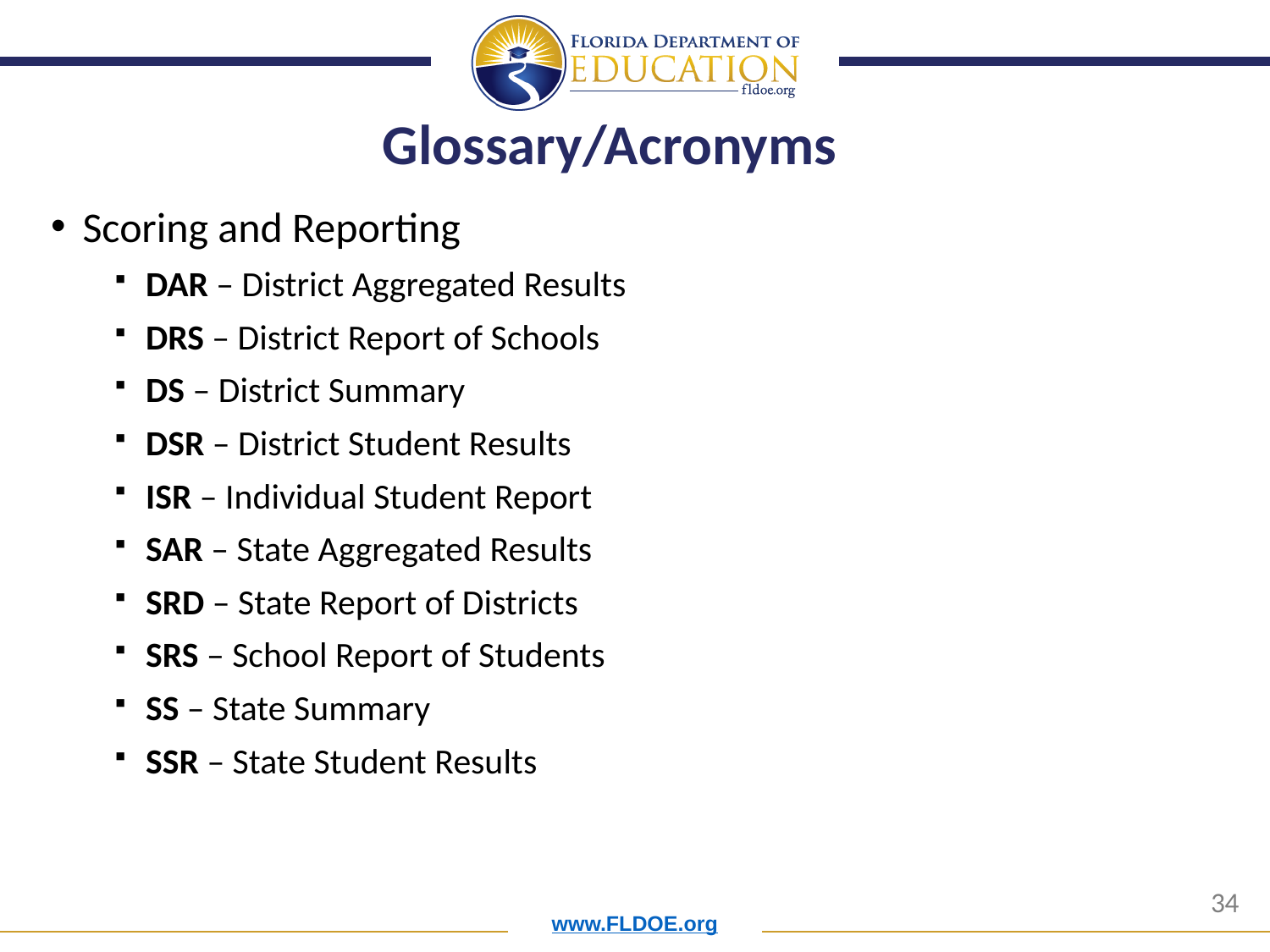

# Glossary/Acronyms
Scoring and Reporting
DAR – District Aggregated Results
DRS – District Report of Schools
DS – District Summary
DSR – District Student Results
ISR – Individual Student Report
SAR – State Aggregated Results
SRD – State Report of Districts
SRS – School Report of Students
SS – State Summary
SSR – State Student Results